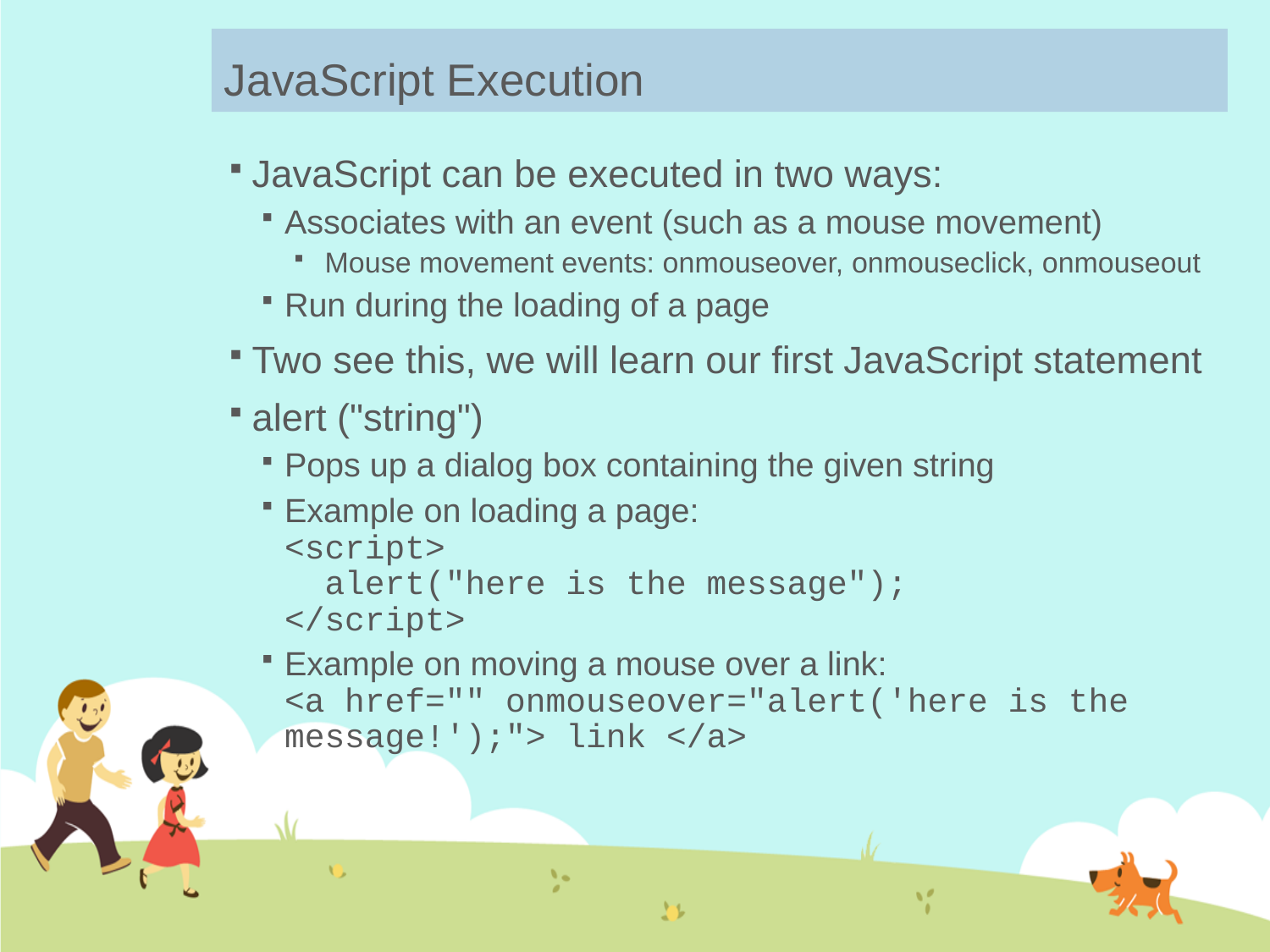

# JavaScript Execution
JavaScript can be executed in two ways:
Associates with an event (such as a mouse movement)
 Mouse movement events: onmouseover, onmouseclick, onmouseout
Run during the loading of a page
Two see this, we will learn our first JavaScript statement
alert ("string")
Pops up a dialog box containing the given string
Example on loading a page:
<script>
  alert("here is the message");
</script>
Example on moving a mouse over a link:
<a href="" onmouseover="alert('here is the message!');"> link </a>